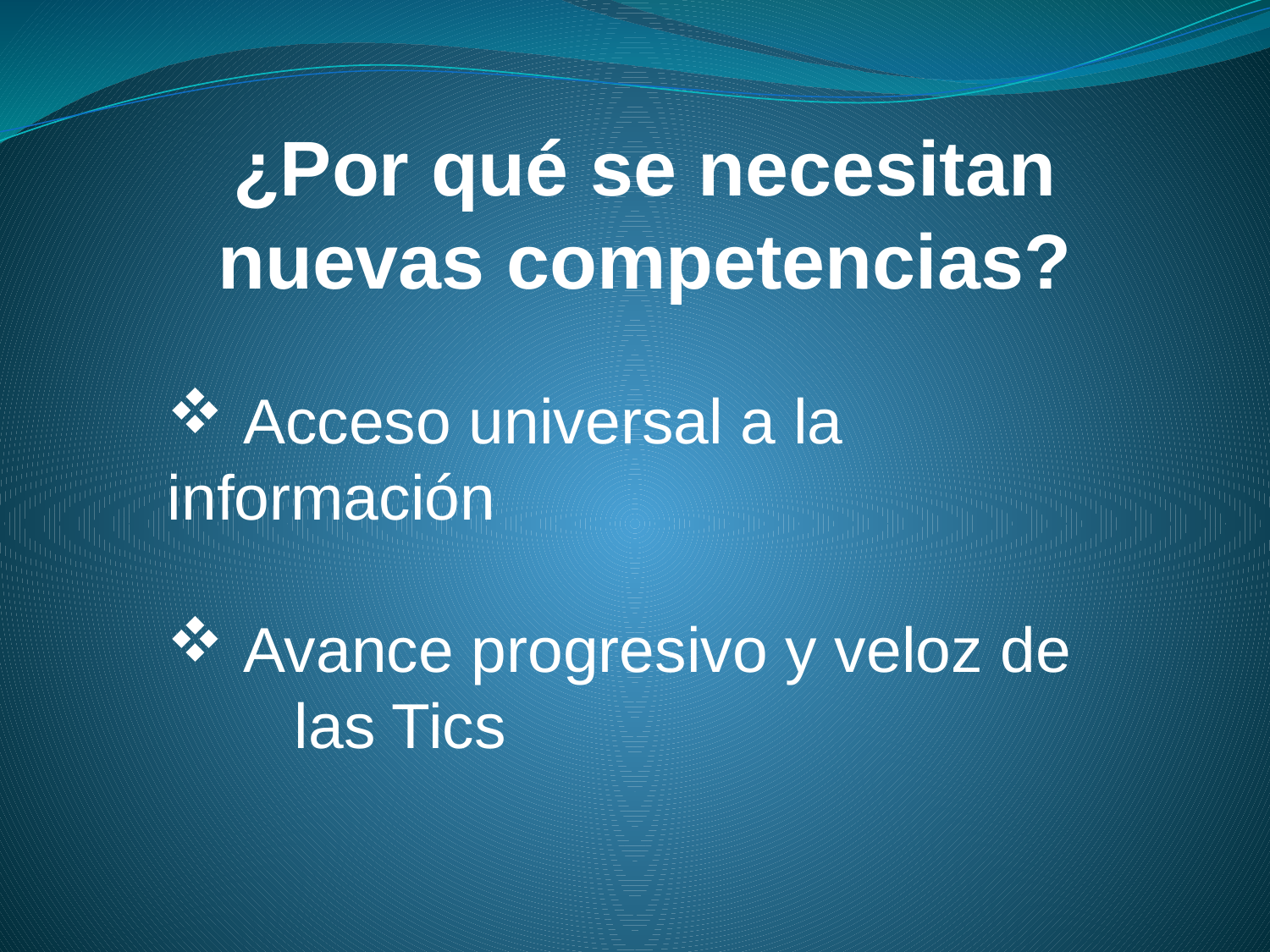

¿Por qué se necesitan nuevas competencias?

 Acceso universal a la     	información

 Avance progresivo y veloz de 	las Tics